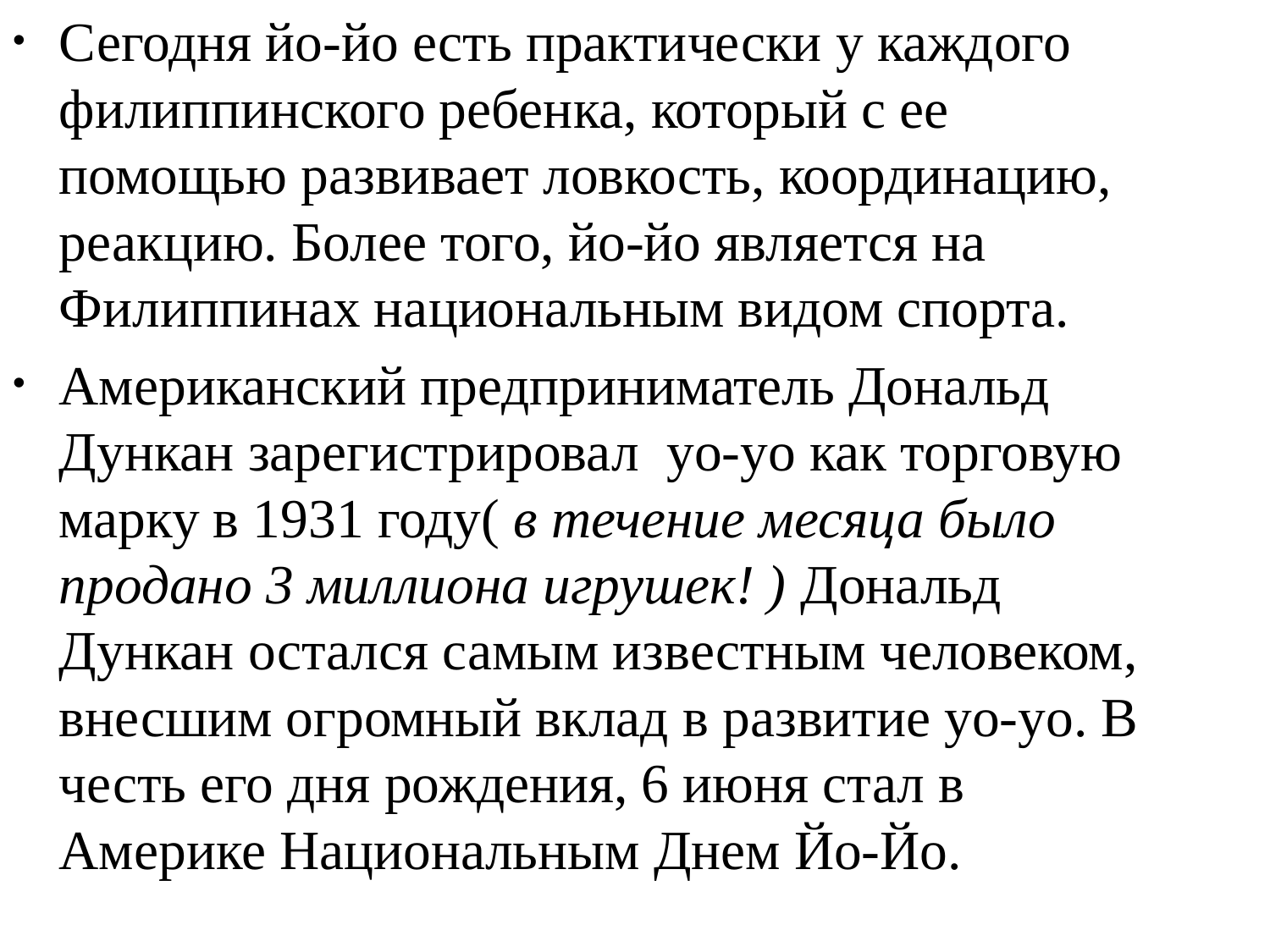

Сегодня йо-йо есть практически у каждого филиппинского ребенка, который с ее помощью развивает ловкость, координацию, реакцию. Более того, йо-йо является на Филиппинах национальным видом спорта.
Американский предприниматель Дональд  Дункан зарегистрировал  yo-yo как торговую марку в 1931 году( в течение месяца было продано 3 миллиона игрушек! ) Дональд Дункан остался самым известным человеком, внесшим огромный вклад в развитие yo-yo. В честь его дня рождения, 6 июня стал в Америке Национальным Днем Йо-Йо.